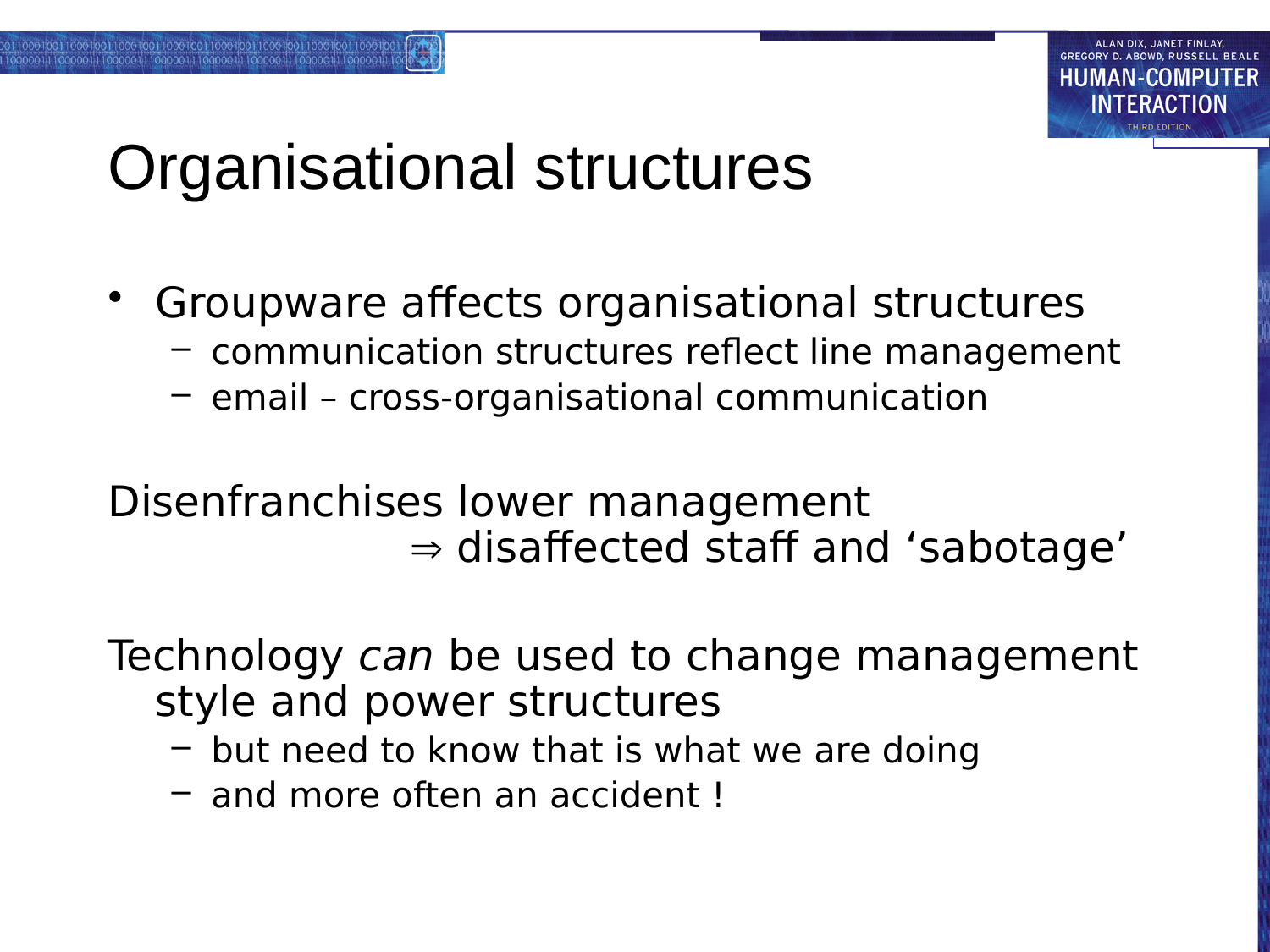

# Organisational structures
Groupware affects organisational structures
communication structures reflect line management
email – cross-organisational communication

Disenfranchises lower management
		⇒ disaffected staff and ‘sabotage’

Technology can be used to change management style and power structures
but need to know that is what we are doing
and more often an accident !